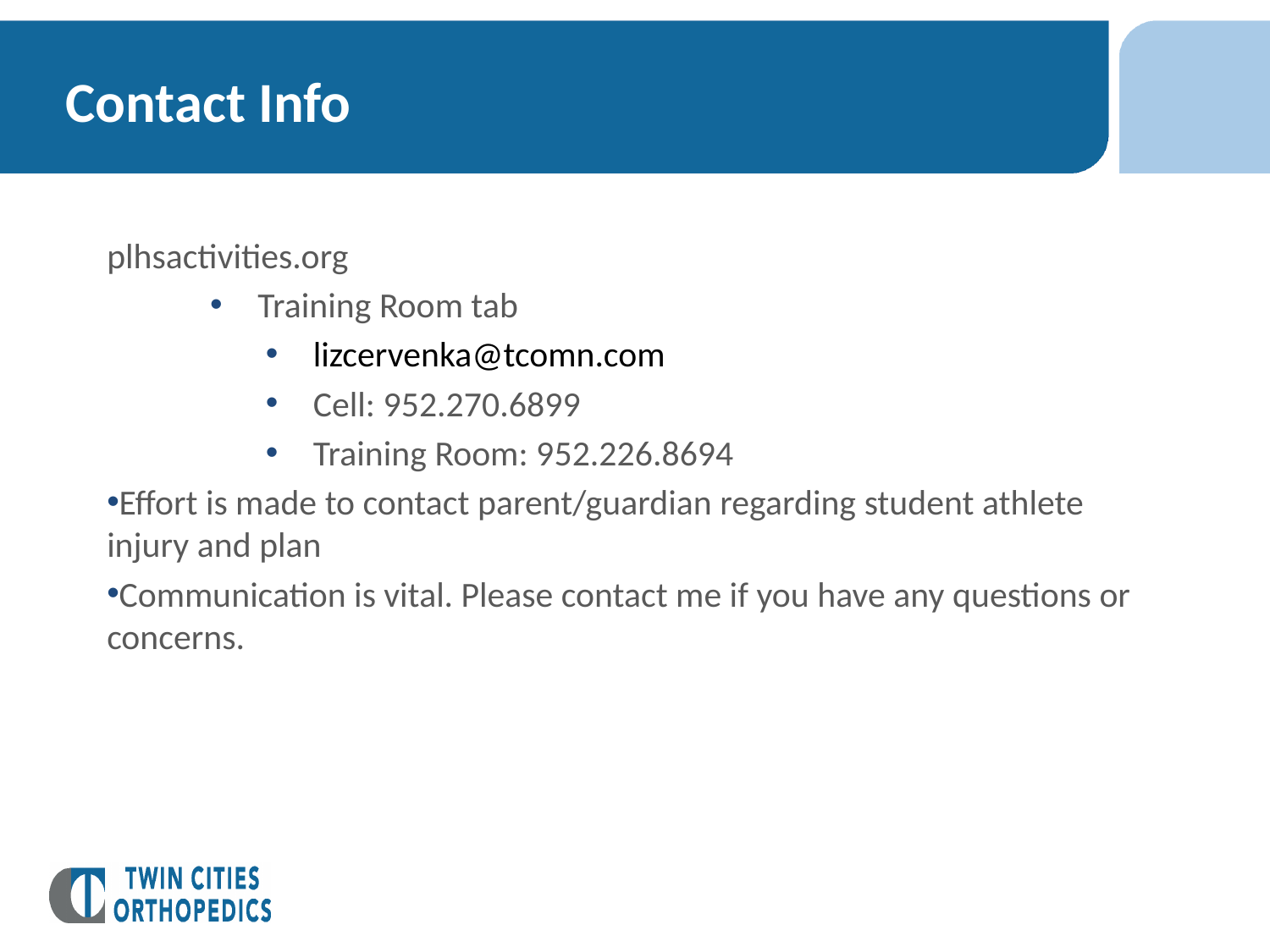

Contact Info
plhsactivities.org
Training Room tab
lizcervenka@tcomn.com
Cell: 952.270.6899
Training Room: 952.226.8694
Effort is made to contact parent/guardian regarding student athlete injury and plan
Communication is vital. Please contact me if you have any questions or concerns.